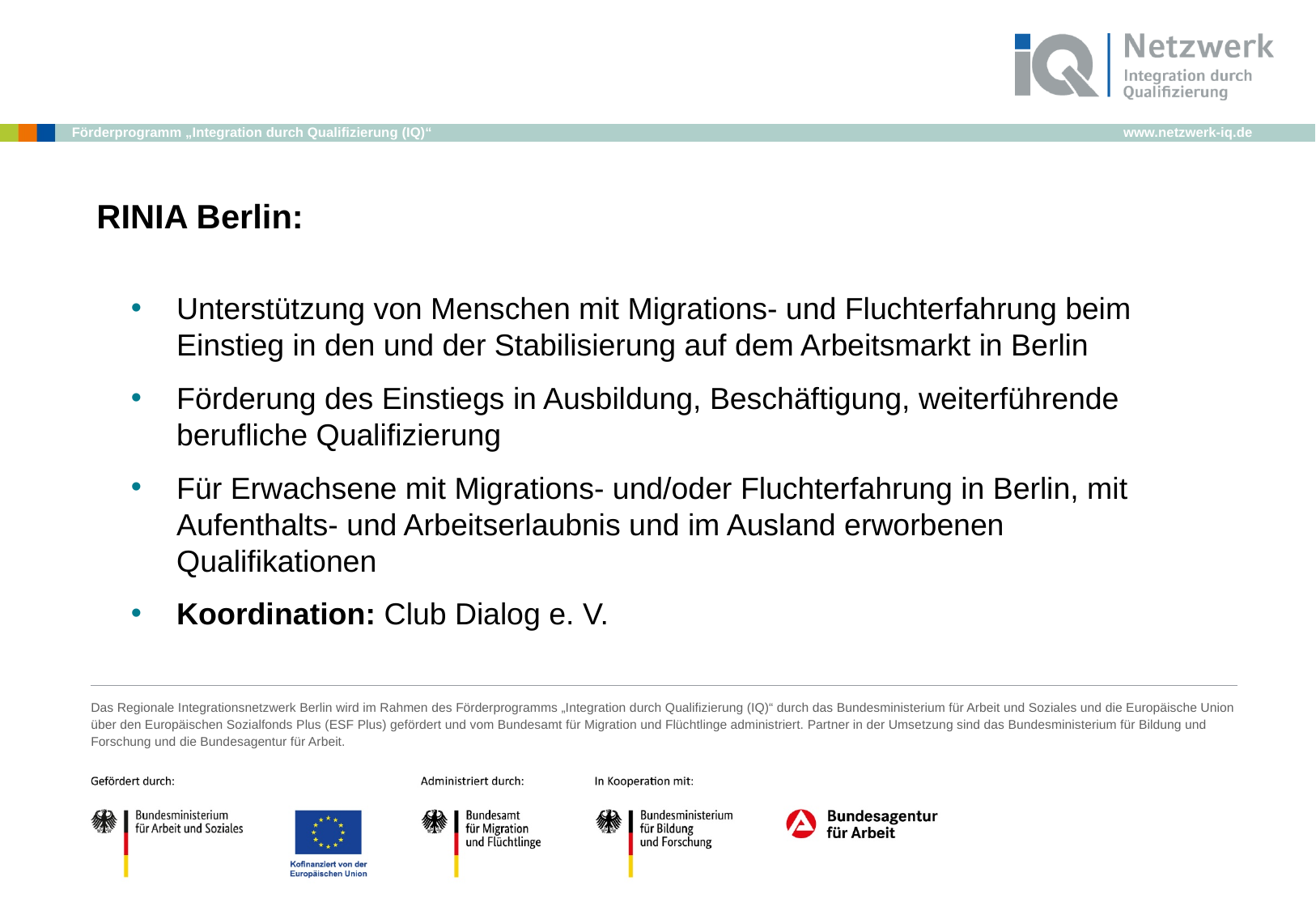

RINIA Berlin:
Unterstützung von Menschen mit Migrations- und Fluchterfahrung beim Einstieg in den und der Stabilisierung auf dem Arbeitsmarkt in Berlin
Förderung des Einstiegs in Ausbildung, Beschäftigung, weiterführende berufliche Qualifizierung
Für Erwachsene mit Migrations- und/oder Fluchterfahrung in Berlin, mit Aufenthalts- und Arbeitserlaubnis und im Ausland erworbenen Qualifikationen
Koordination: Club Dialog e. V.